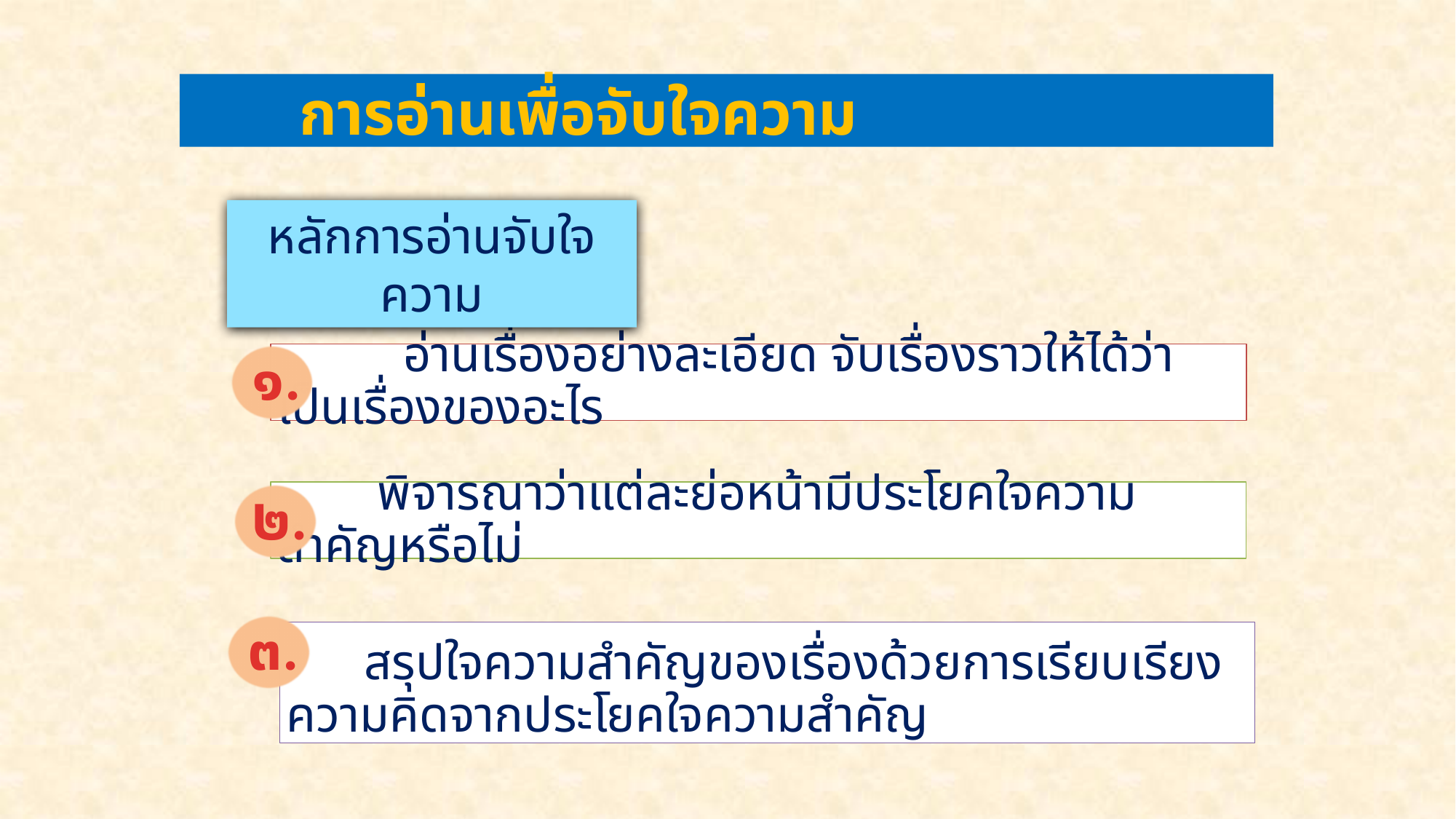

การอ่านเพื่อจับใจความ
หลักการอ่านจับใจความ
๑.

          อ่านเรื่องอย่างละเอียด จับเรื่องราวให้ได้ว่าเป็นเรื่องของอะไร
๒.

         พิจารณาว่าแต่ละย่อหน้ามีประโยคใจความสำคัญหรือไม่
๓.

       สรุปใจความสำคัญของเรื่องด้วยการเรียบเรียงความคิดจากประโยคใจความสำคัญ